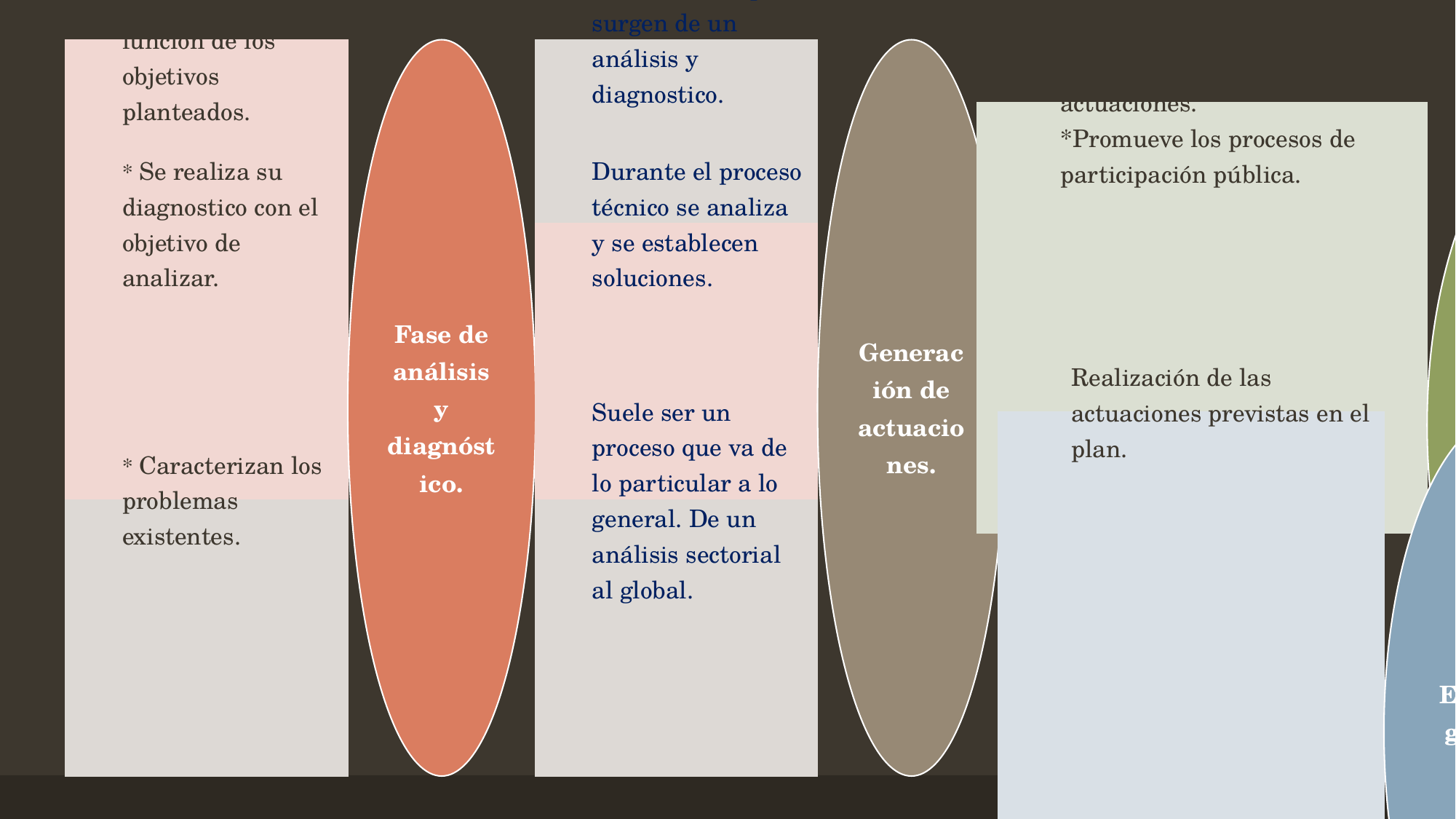

* Caracterizan los problemas existentes.
Durante el proceso técnico se analiza y se establecen soluciones.
Suele ser un proceso que va de lo particular a lo general. De un análisis sectorial al global.
Incorpora importantes dosis de subjetividad en la valoración de actuaciones.
*Promueve los procesos de participación pública.
Realización de las actuaciones previstas en el plan.